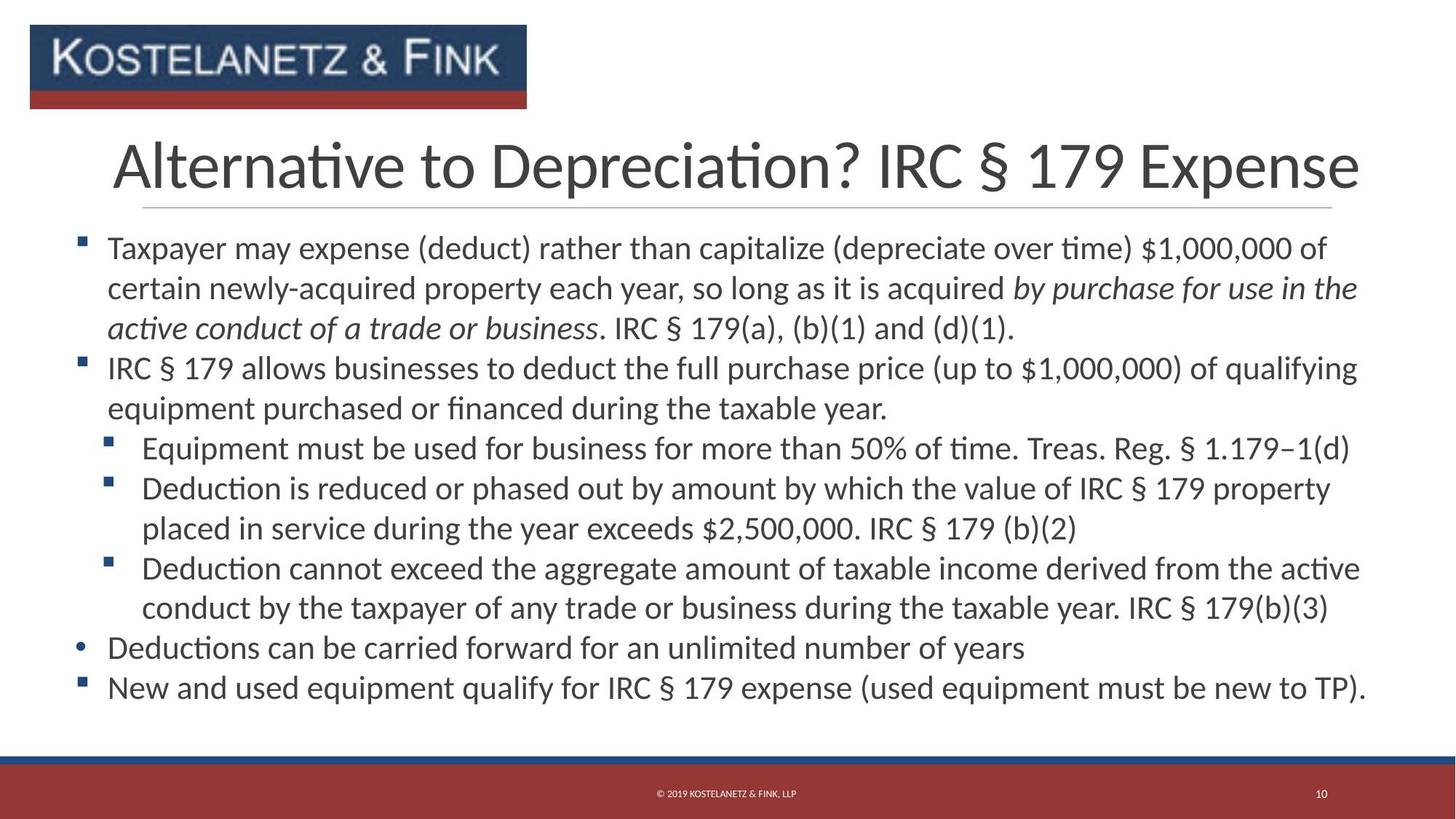

# Alternative to Depreciation? IRC § 179 Expense
Taxpayer may expense (deduct) rather than capitalize (depreciate over time) $1,000,000 of certain newly-acquired property each year, so long as it is acquired by purchase for use in the active conduct of a trade or business. IRC § 179(a), (b)(1) and (d)(1).
IRC § 179 allows businesses to deduct the full purchase price (up to $1,000,000) of qualifying equipment purchased or financed during the taxable year.
Equipment must be used for business for more than 50% of time. Treas. Reg. § 1.179–1(d)
Deduction is reduced or phased out by amount by which the value of IRC § 179 property placed in service during the year exceeds $2,500,000. IRC § 179 (b)(2)
Deduction cannot exceed the aggregate amount of taxable income derived from the active conduct by the taxpayer of any trade or business during the taxable year. IRC § 179(b)(3)
Deductions can be carried forward for an unlimited number of years
New and used equipment qualify for IRC § 179 expense (used equipment must be new to TP).
© 2019 Kostelanetz & Fink, LLP
10